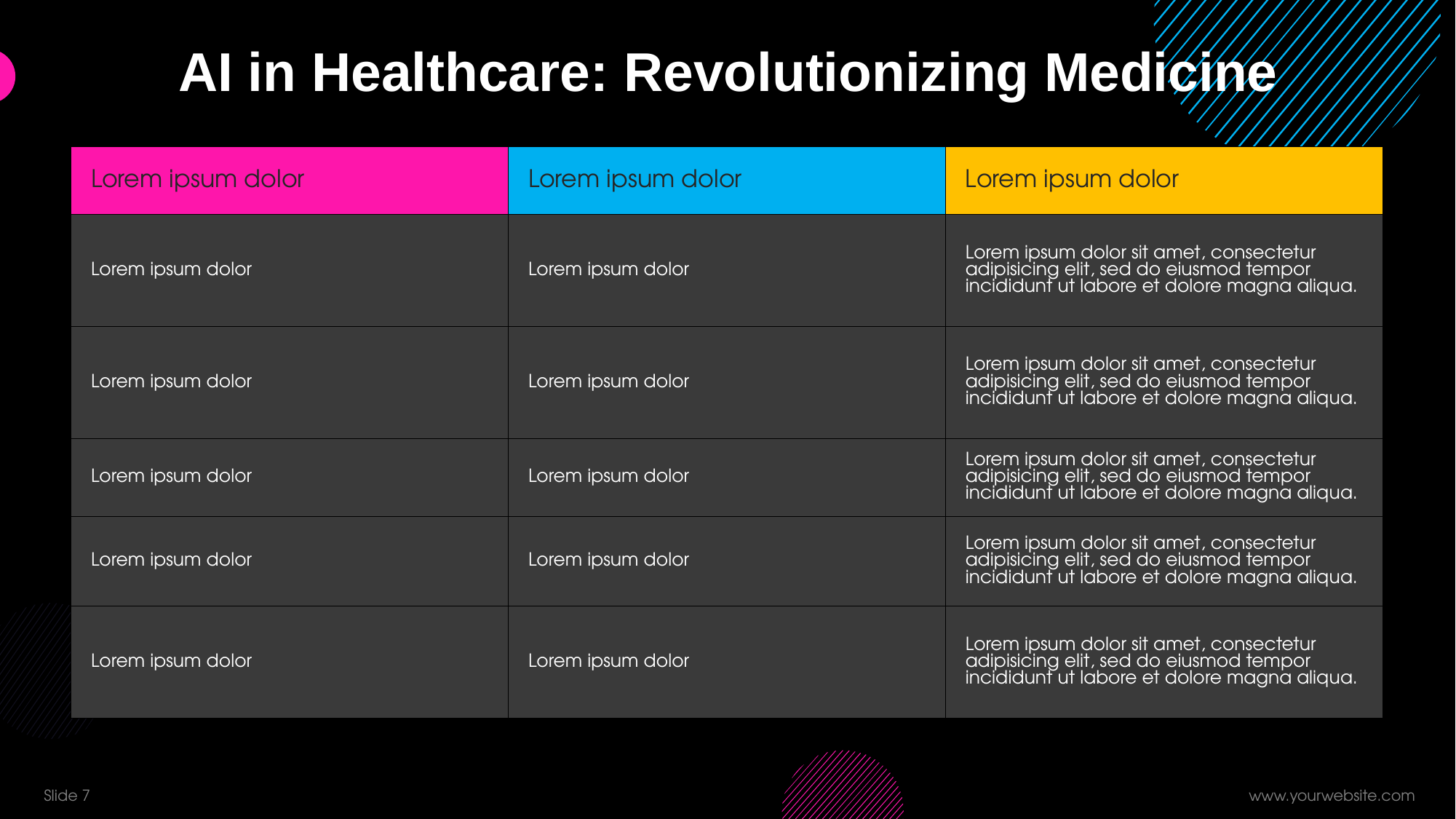

# AI in Healthcare: Revolutionizing Medicine

| Lorem ipsum dolor | Lorem ipsum dolor | Lorem ipsum dolor |
| --- | --- | --- |
| Lorem ipsum dolor | Lorem ipsum dolor | Lorem ipsum dolor sit amet, consectetur adipisicing elit, sed do eiusmod tempor incididunt ut labore et dolore magna aliqua. |
| Lorem ipsum dolor | Lorem ipsum dolor | Lorem ipsum dolor sit amet, consectetur adipisicing elit, sed do eiusmod tempor incididunt ut labore et dolore magna aliqua. |
| Lorem ipsum dolor | Lorem ipsum dolor | Lorem ipsum dolor sit amet, consectetur adipisicing elit, sed do eiusmod tempor incididunt ut labore et dolore magna aliqua. |
| Lorem ipsum dolor | Lorem ipsum dolor | Lorem ipsum dolor sit amet, consectetur adipisicing elit, sed do eiusmod tempor incididunt ut labore et dolore magna aliqua. |
| Lorem ipsum dolor | Lorem ipsum dolor | Lorem ipsum dolor sit amet, consectetur adipisicing elit, sed do eiusmod tempor incididunt ut labore et dolore magna aliqua. |
ARTIFICIAL INTELLIGENCE

Slide 7
www.yourwebsite.com